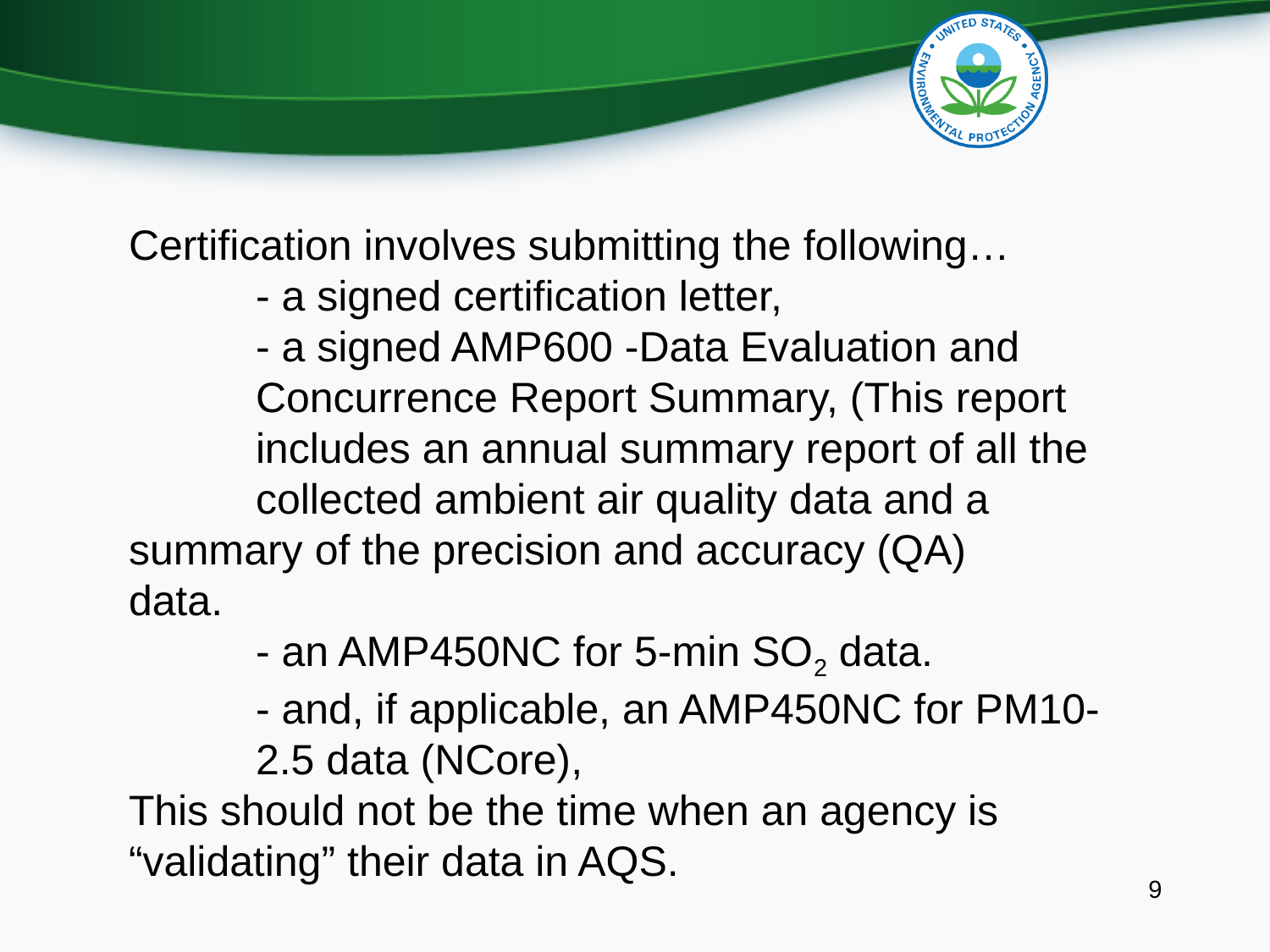

Certification involves submitting the following…
	- a signed certification letter,
	- a signed AMP600 -Data Evaluation and 	Concurrence Report Summary, (This report 	includes an annual summary report of all the 	collected ambient air quality data and a 	summary of the precision and accuracy (QA) 	data.
	- an AMP450NC for 5-min SO2 data.
	- and, if applicable, an AMP450NC for PM10-	2.5 data (NCore),
This should not be the time when an agency is “validating” their data in AQS.
9